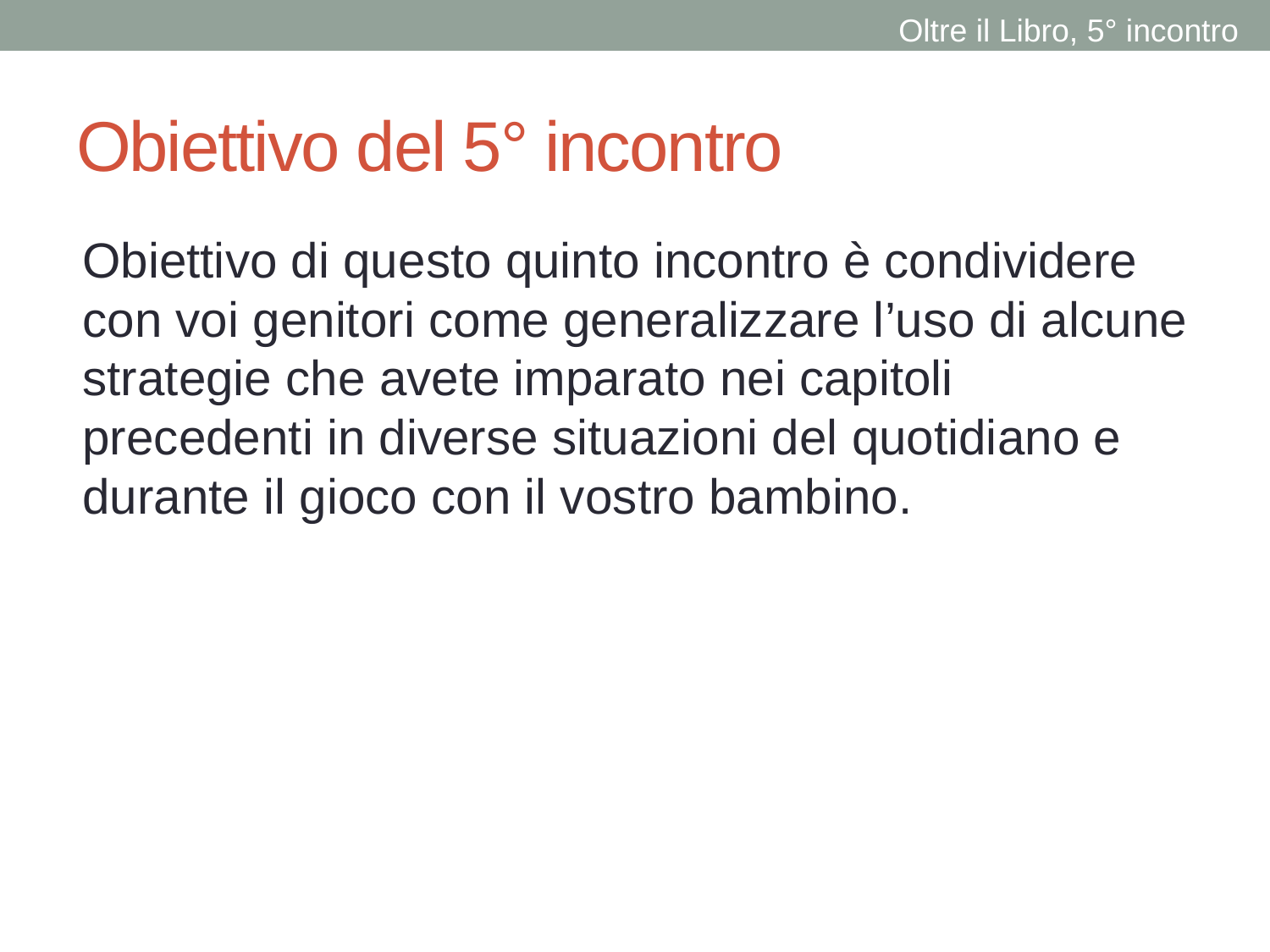

Oltre il Libro, 5° incontro
# Obiettivo del 5° incontro
Obiettivo di questo quinto incontro è condividere con voi genitori come generalizzare l’uso di alcune strategie che avete imparato nei capitoli precedenti in diverse situazioni del quotidiano e durante il gioco con il vostro bambino.